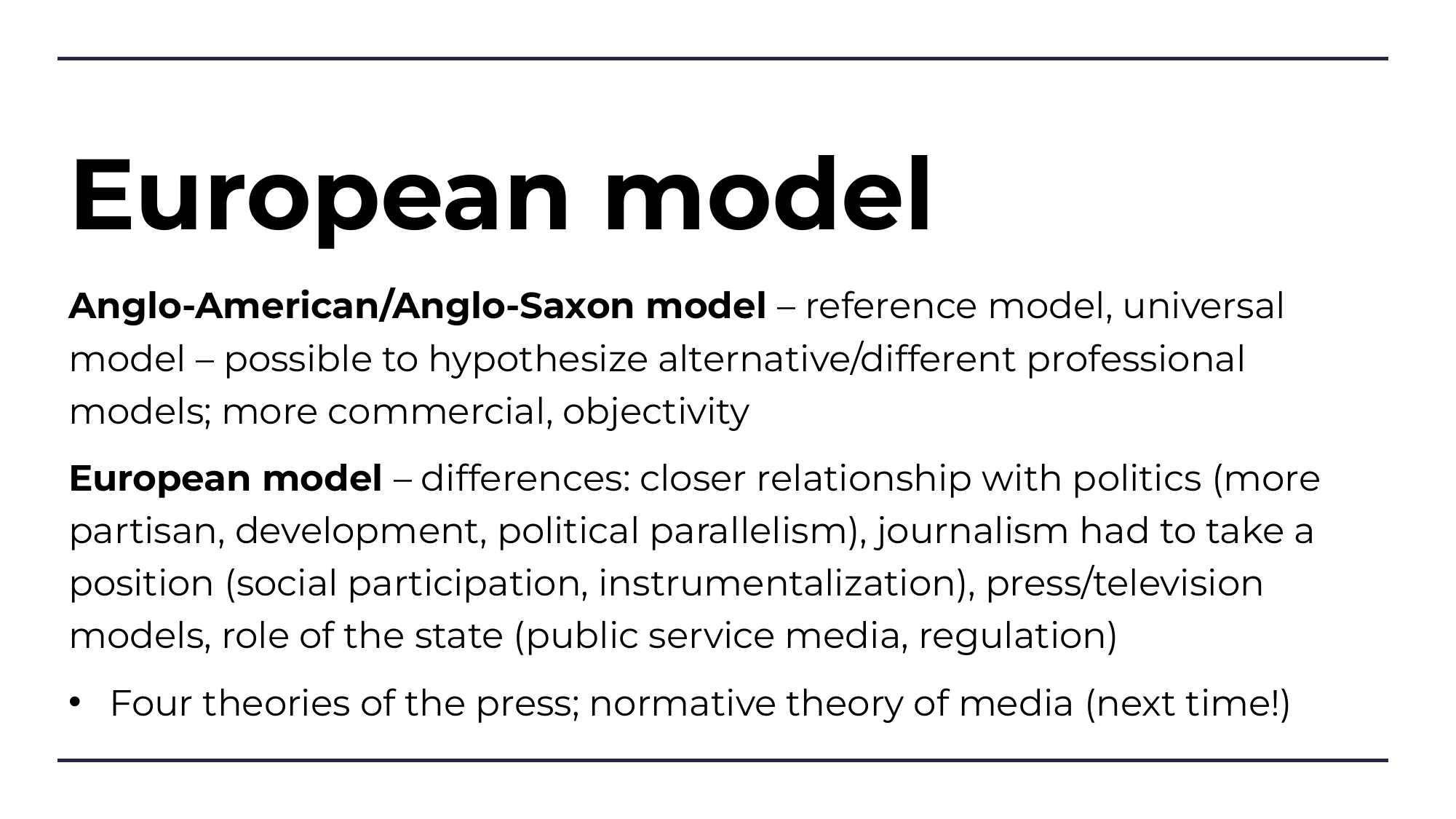

# European model
Anglo-American/Anglo-Saxon model – reference model, universal model – possible to hypothesize alternative/different professional models; more commercial, objectivity
European model – differences: closer relationship with politics (more partisan, development, political parallelism), journalism had to take a position (social participation, instrumentalization), press/television models, role of the state (public service media, regulation)
Four theories of the press; normative theory of media (next time!)